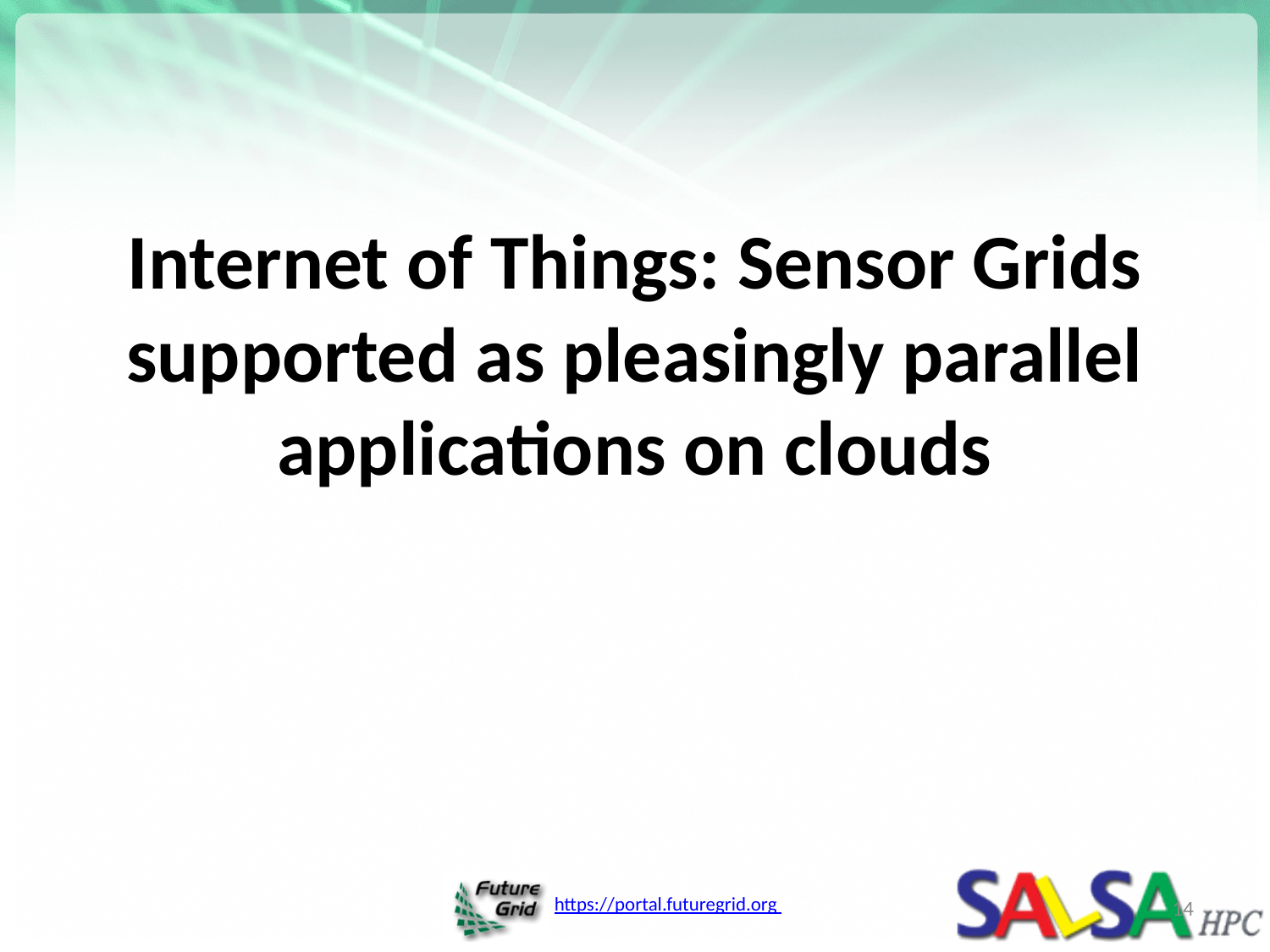

# Internet of Things: Sensor Grids supported as pleasingly parallel applications on clouds

14